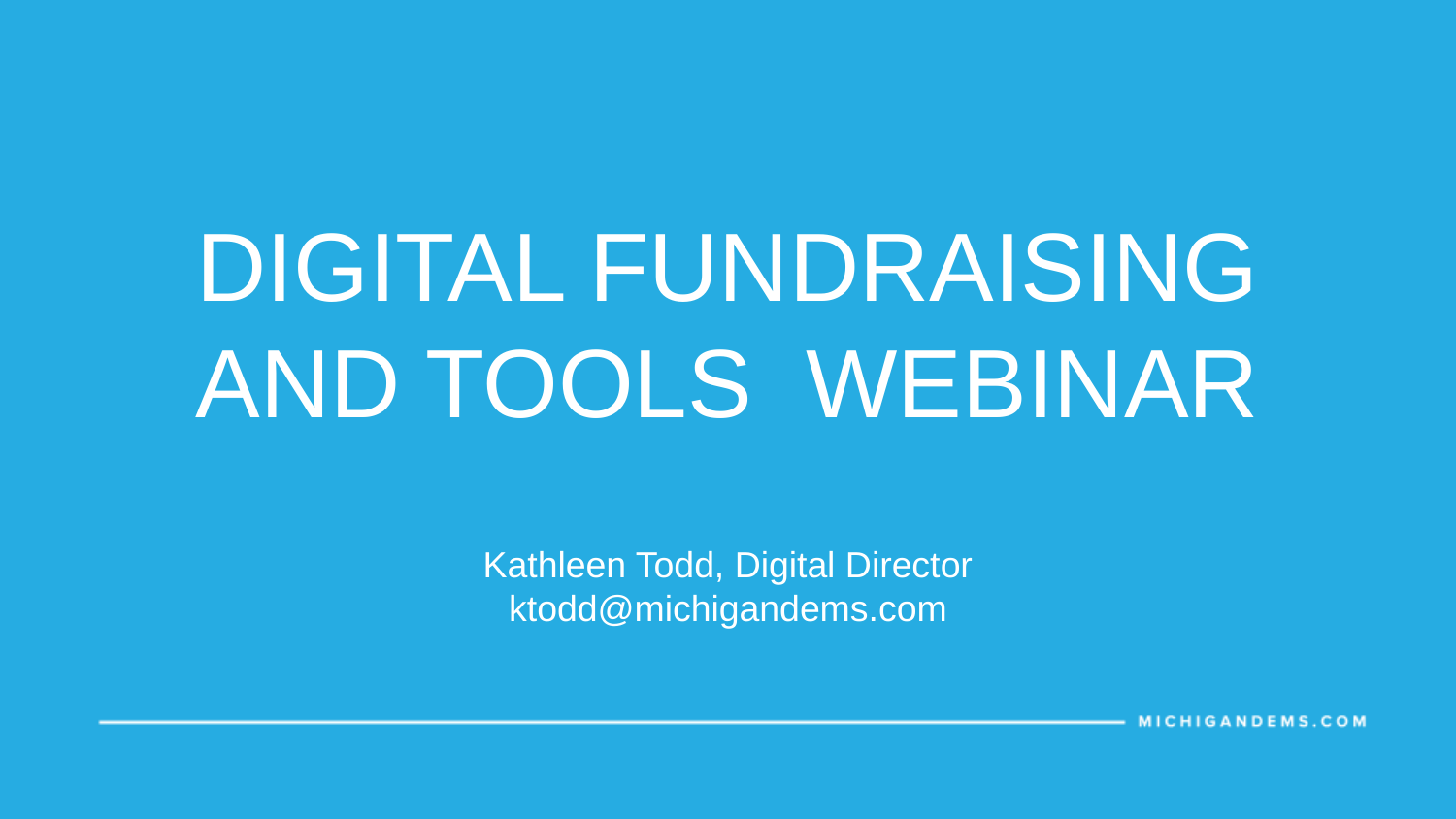

DIGITAL FUNDRAISING AND TOOLS  WEBINAR
Kathleen Todd, Digital Director
ktodd@michigandems.com